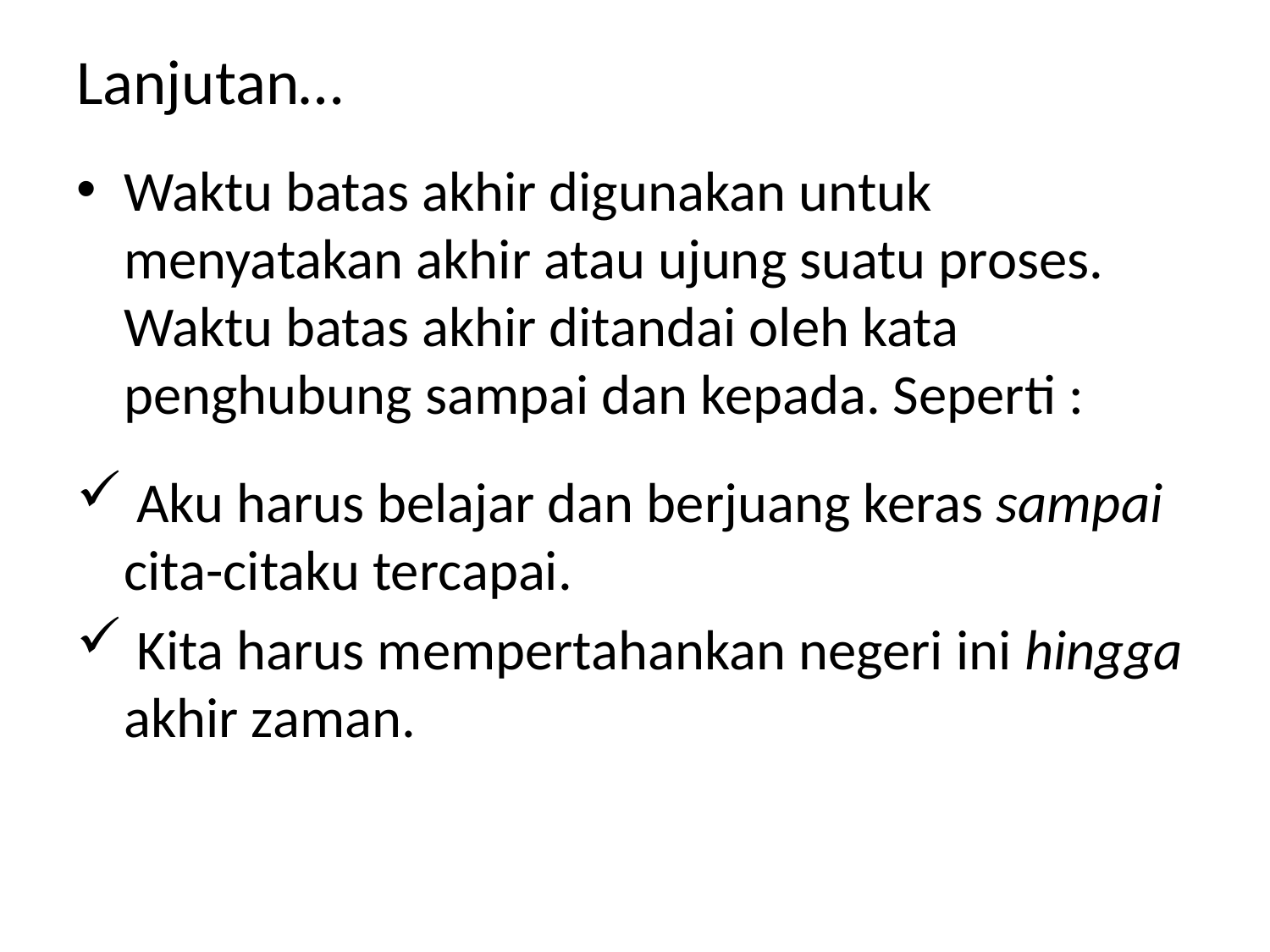

Lanjutan…
Waktu batas akhir digunakan untuk menyatakan akhir atau ujung suatu proses. Waktu batas akhir ditandai oleh kata penghubung sampai dan kepada. Seperti :

 Aku harus belajar dan berjuang keras sampai cita-citaku tercapai.
 Kita harus mempertahankan negeri ini hingga akhir zaman.